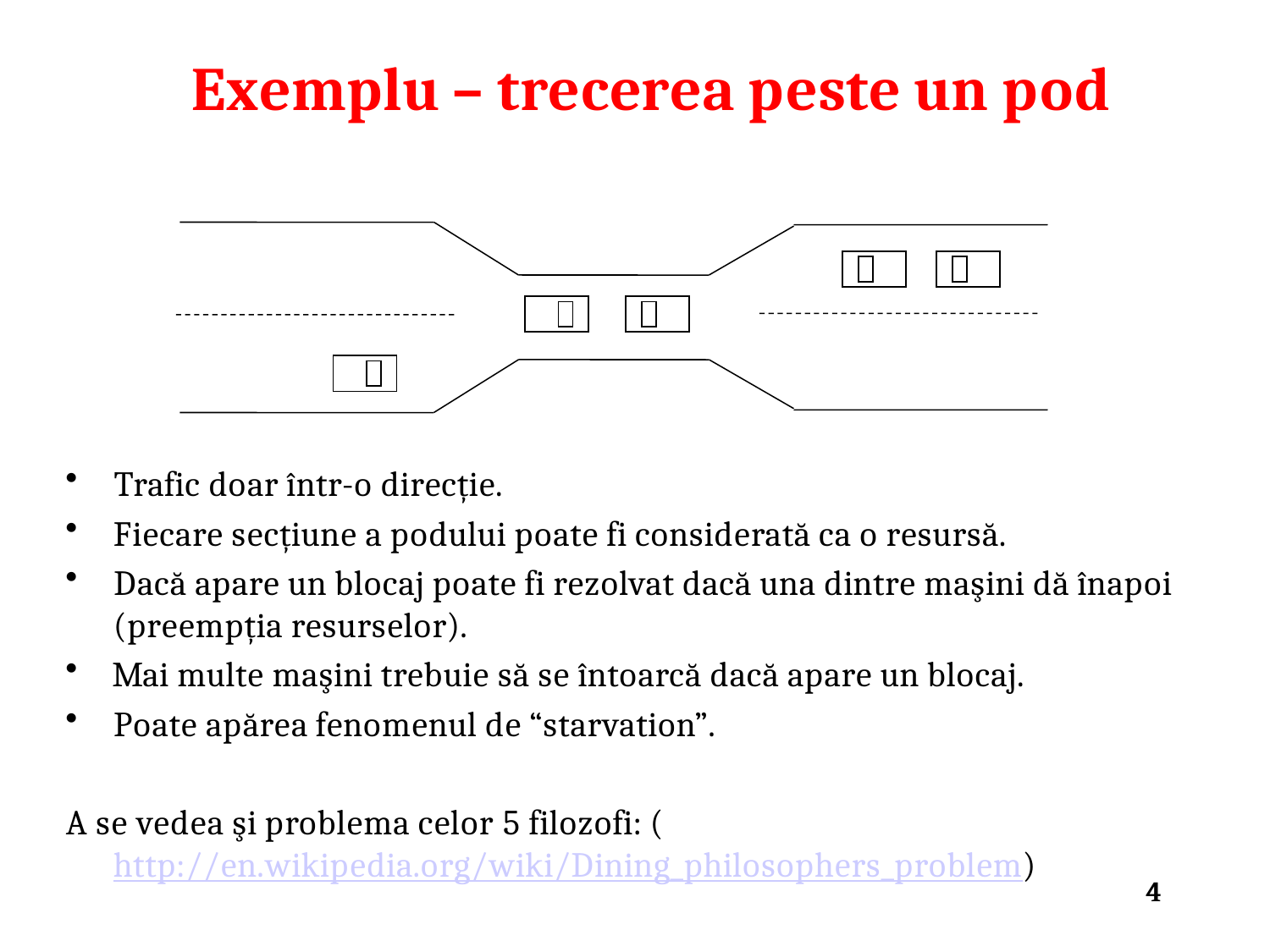

Exemplu – trecerea peste un pod

Trafic doar într-o direcţie.
Fiecare secţiune a podului poate fi considerată ca o resursă.
Dacă apare un blocaj poate fi rezolvat dacă una dintre maşini dă înapoi (preempţia resurselor).
Mai multe maşini trebuie să se întoarcă dacă apare un blocaj.
Poate apărea fenomenul de “starvation”.

A se vedea şi problema celor 5 filozofi: (http://en.wikipedia.org/wiki/Dining_philosophers_problem)
4